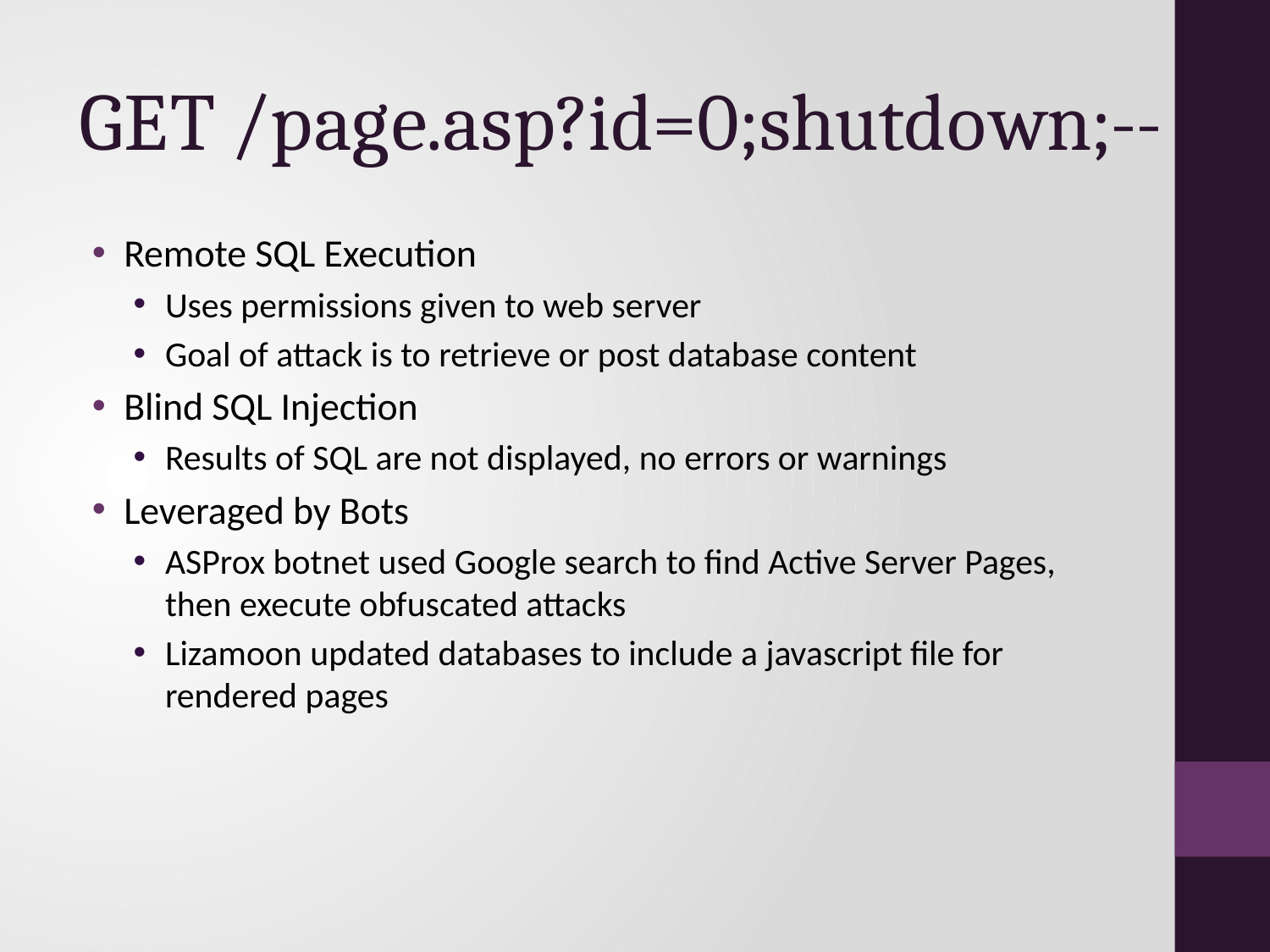

# GET /page.asp?id=0;shutdown;--
Remote SQL Execution
Uses permissions given to web server
Goal of attack is to retrieve or post database content
Blind SQL Injection
Results of SQL are not displayed, no errors or warnings
Leveraged by Bots
ASProx botnet used Google search to find Active Server Pages, then execute obfuscated attacks
Lizamoon updated databases to include a javascript file for rendered pages